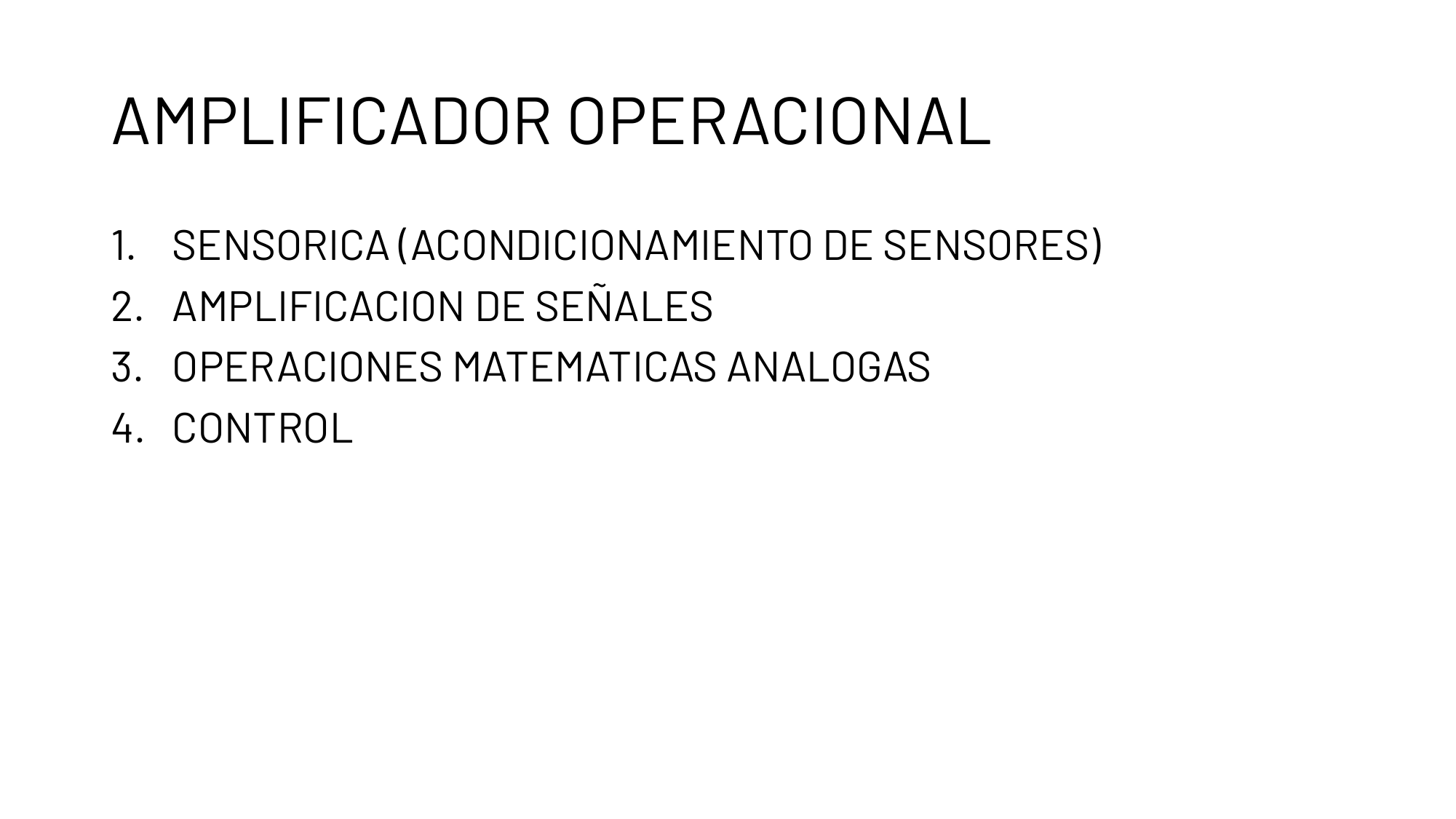

# AMPLIFICADOR OPERACIONAL
SENSORICA (ACONDICIONAMIENTO DE SENSORES)
AMPLIFICACION DE SEÑALES
OPERACIONES MATEMATICAS ANALOGAS
CONTROL